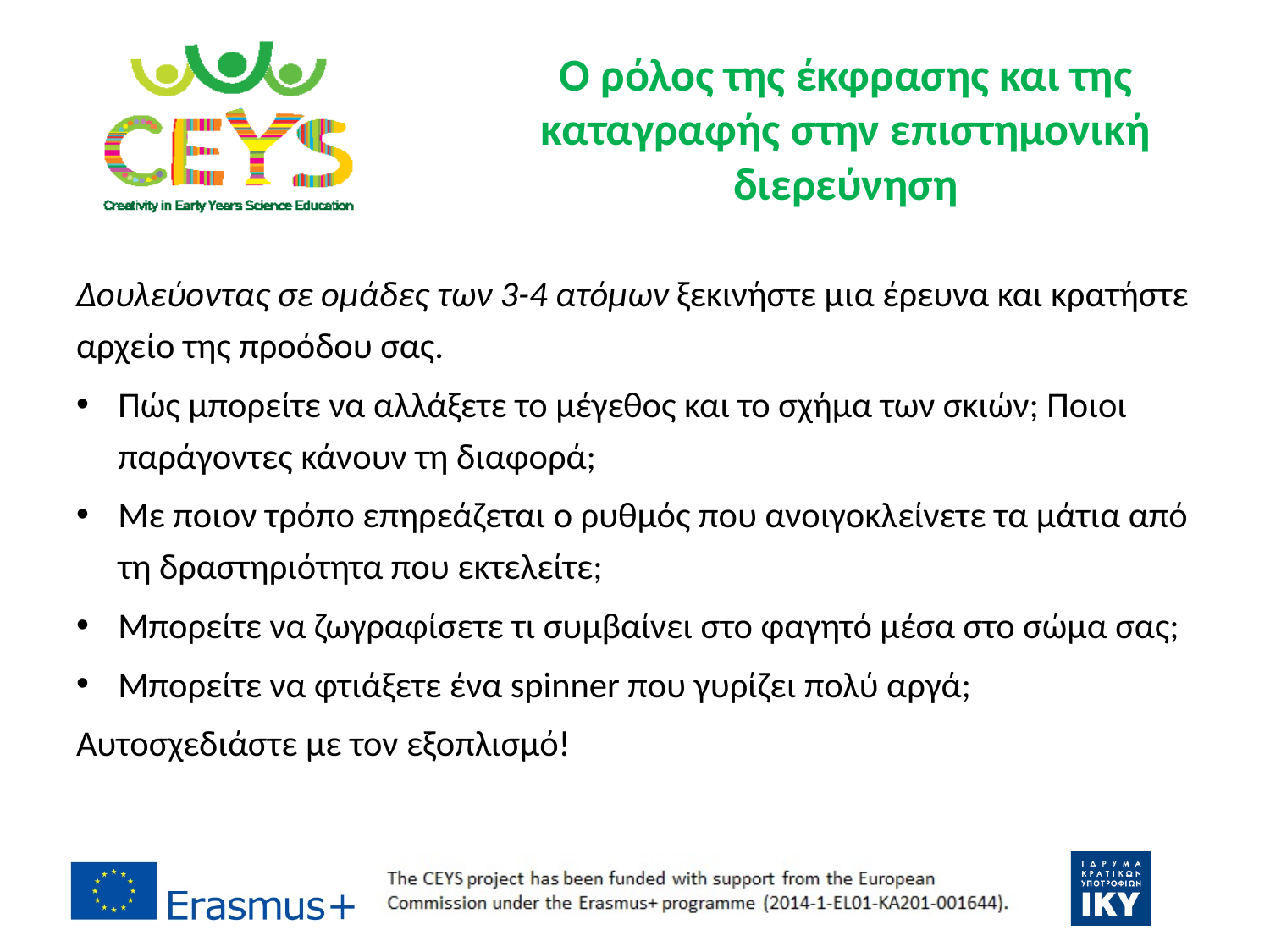

# Ο ρόλος της έκφρασης και της καταγραφής στην επιστημονική διερεύνηση
Δουλεύοντας σε ομάδες των 3-4 ατόμων ξεκινήστε μια έρευνα και κρατήστε αρχείο της προόδου σας.
Πώς μπορείτε να αλλάξετε το μέγεθος και το σχήμα των σκιών; Ποιοι παράγοντες κάνουν τη διαφορά;
Με ποιον τρόπο επηρεάζεται ο ρυθμός που ανοιγοκλείνετε τα μάτια από τη δραστηριότητα που εκτελείτε;
Μπορείτε να ζωγραφίσετε τι συμβαίνει στο φαγητό μέσα στο σώμα σας;
Μπορείτε να φτιάξετε ένα spinner που γυρίζει πολύ αργά;
Αυτοσχεδιάστε με τον εξοπλισμό!